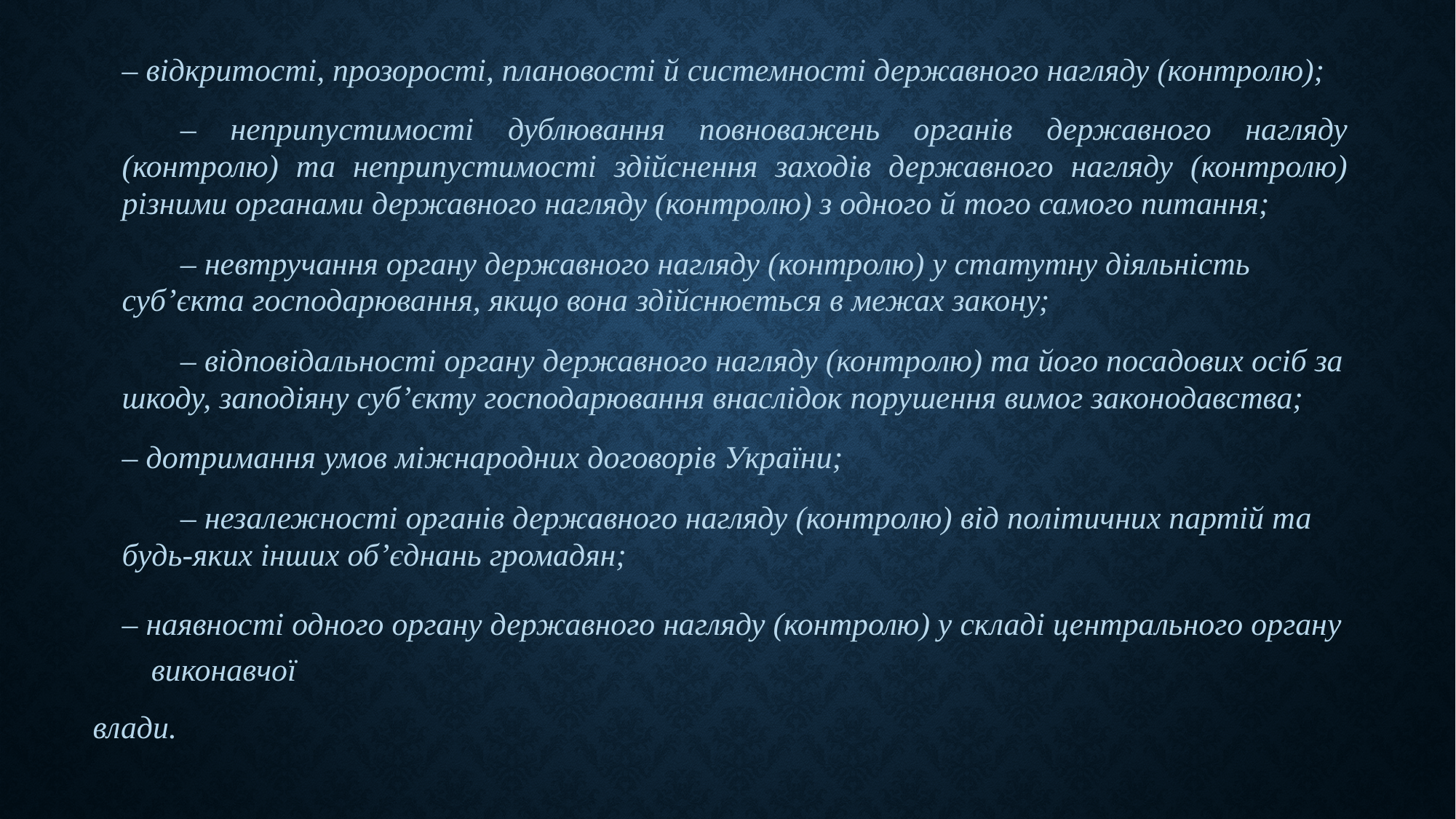

– відкритості, прозорості, плановості й системності державного нагляду (контролю);

– неприпустимості дублювання повноважень органів державного нагляду (контролю) та неприпустимості здійснення заходів державного нагляду (контролю) різними органами державного нагляду (контролю) з одного й того самого питання;

– невтручання органу державного нагляду (контролю) у статутну діяльність суб’єкта господарювання, якщо вона здійснюється в межах закону;

– відповідальності органу державного нагляду (контролю) та його посадових осіб за шкоду, заподіяну суб’єкту господарювання внаслідок порушення вимог законодавства;

– дотримання умов міжнародних договорів України;

– незалежності органів державного нагляду (контролю) від політичних партій та будь-яких інших об’єднань громадян;

– наявності одного органу державного нагляду (контролю) у складі центрального органу виконавчої
влади.